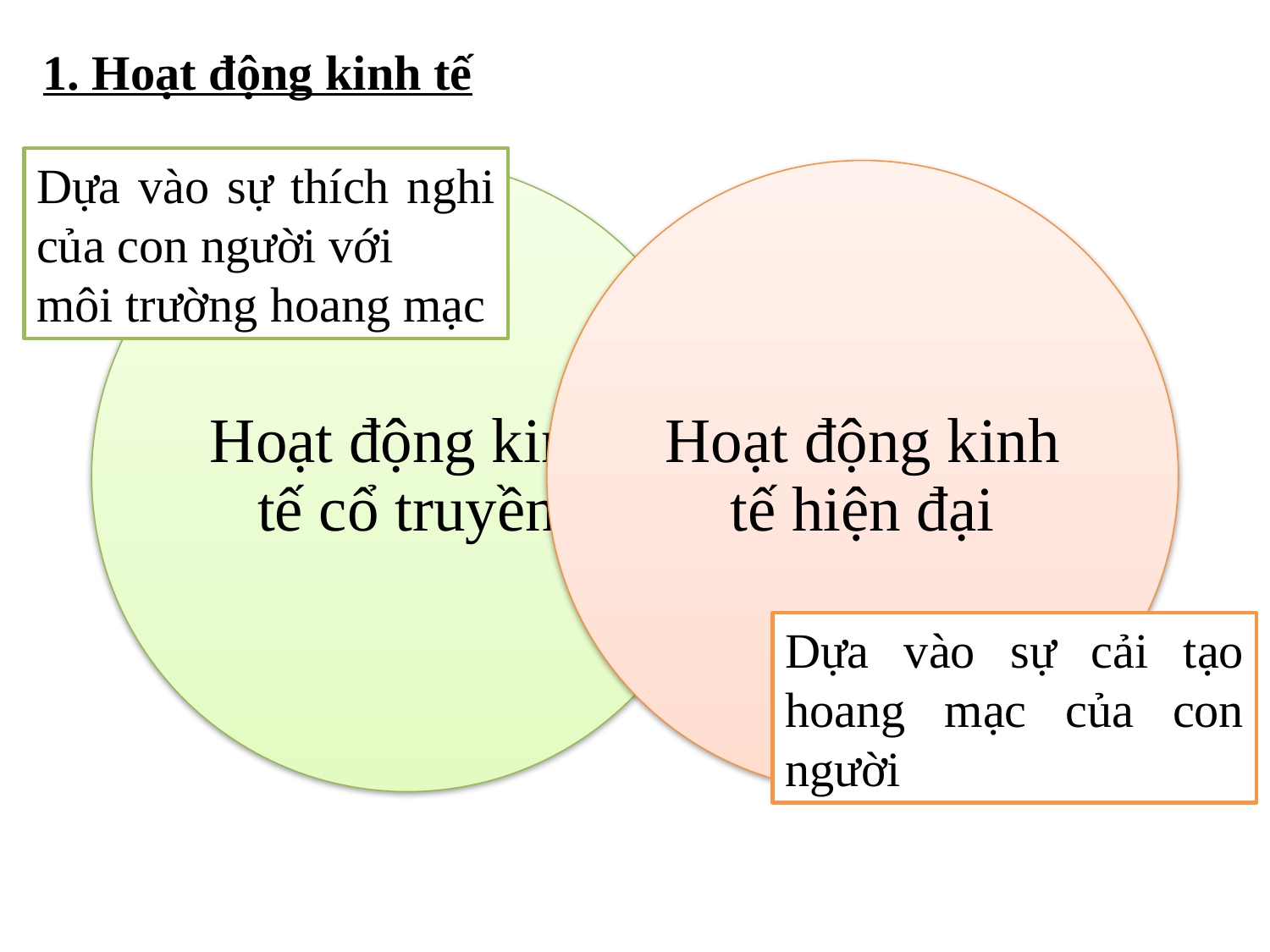

1. Hoạt động kinh tế
Dựa vào sự thích nghi của con người với
môi trường hoang mạc
Hoạt động kinh tế cổ truyền
Hoạt động kinh tế hiện đại
Dựa vào sự cải tạo hoang mạc của con người